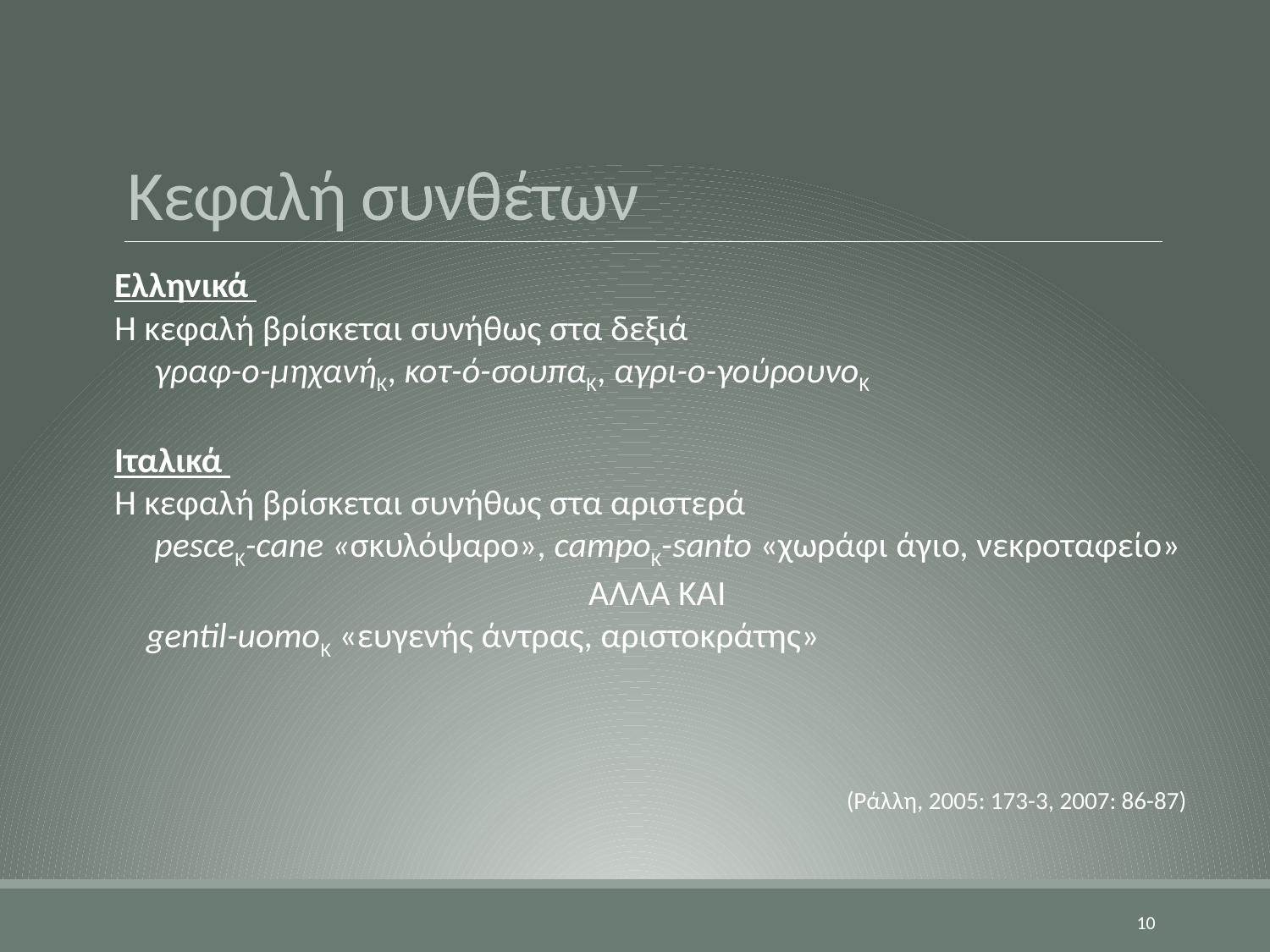

# Κεφαλή συνθέτων
Ελληνικά
Η κεφαλή βρίσκεται συνήθως στα δεξιά
     γραφ-ο-μηχανήΚ, κοτ-ό-σουπαΚ, αγρι-ο-γούρουνοΚ

Ιταλικά
Η κεφαλή βρίσκεται συνήθως στα αριστερά
     pesceΚ-cane «σκυλόψαρο», campoK-santo «χωράφι άγιο, νεκροταφείο»
  ΑΛΛΑ ΚΑΙ
    gentil-uomoΚ «ευγενής άντρας, αριστοκράτης»

(Ράλλη, 2005: 173-3, 2007: 86-87)
10